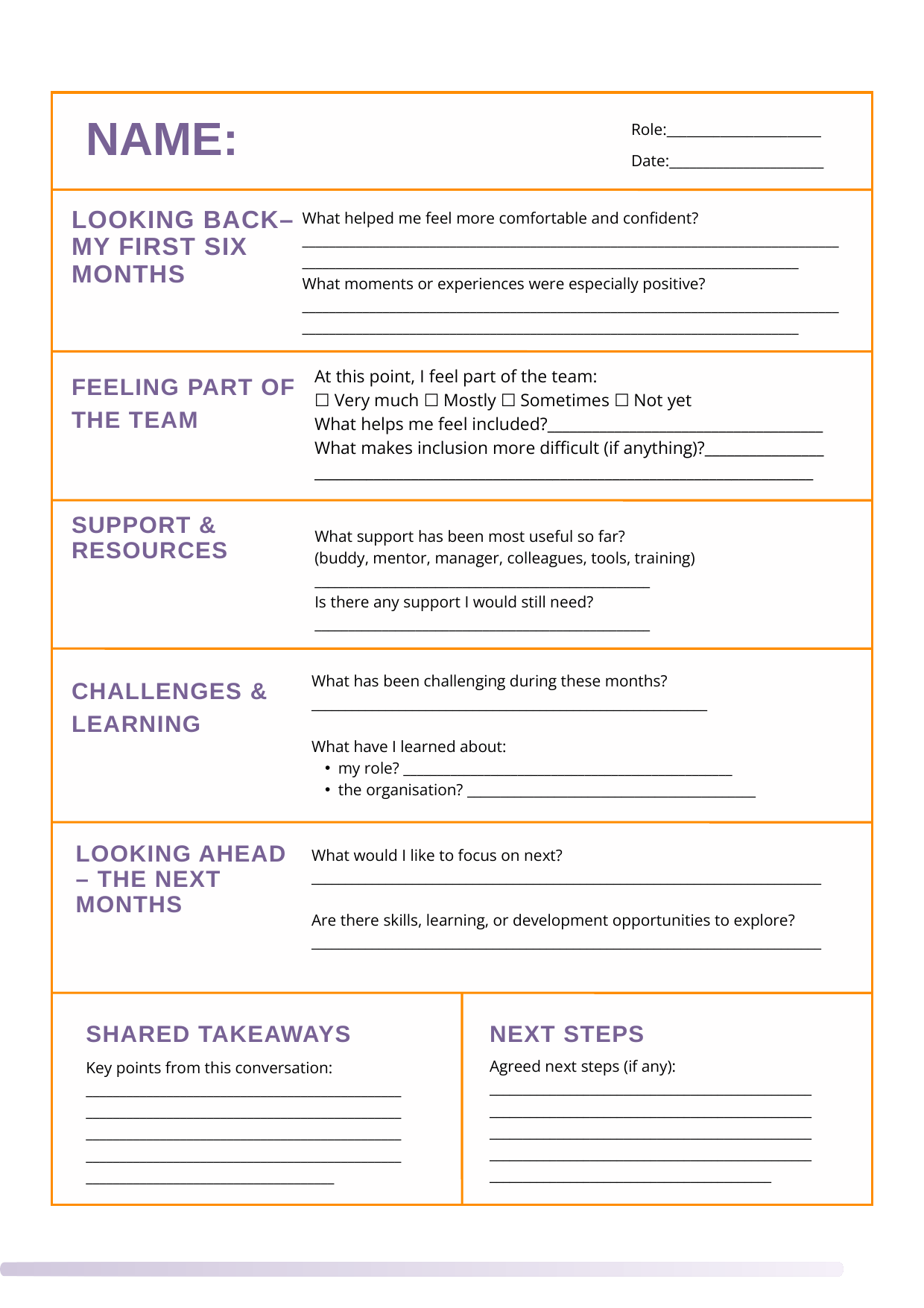

Role:_______________________
Date:_______________________
NAME:

What helped me feel more comfortable and confident?
__________________________________________________________________________________________________________________________________________________________
What moments or experiences were especially positive?
__________________________________________________________________________________________________________________________________________________________
LOOKING BACK– MY FIRST SIX MONTHS

At this point, I feel part of the team:
☐ Very much ☐ Mostly ☐ Sometimes ☐ Not yet
What helps me feel included?_____________________________________
What makes inclusion more difficult (if anything)?________________ ___________________________________________________________________
FEELING PART OF THE TEAM

SUPPORT & RESOURCES
What support has been most useful so far?
(buddy, mentor, manager, colleagues, tools, training)
__________________________________________________
Is there any support I would still need?
__________________________________________________

What has been challenging during these months?
___________________________________________________________

What have I learned about:
my role? _________________________________________________
the organisation? ___________________________________________
CHALLENGES & LEARNING

LOOKING AHEAD – THE NEXT MONTHS
What would I like to focus on next?
____________________________________________________________________________

Are there skills, learning, or development opportunities to explore?
____________________________________________________________________________

SHARED TAKEAWAYS
NEXT STEPS
Agreed next steps (if any):
__________________________________________________________________________________________________________________________________________________________________________________________________________________________________________
Key points from this conversation:
_________________________________________________________________________________________________________________________________________________________________________________________________________________________________